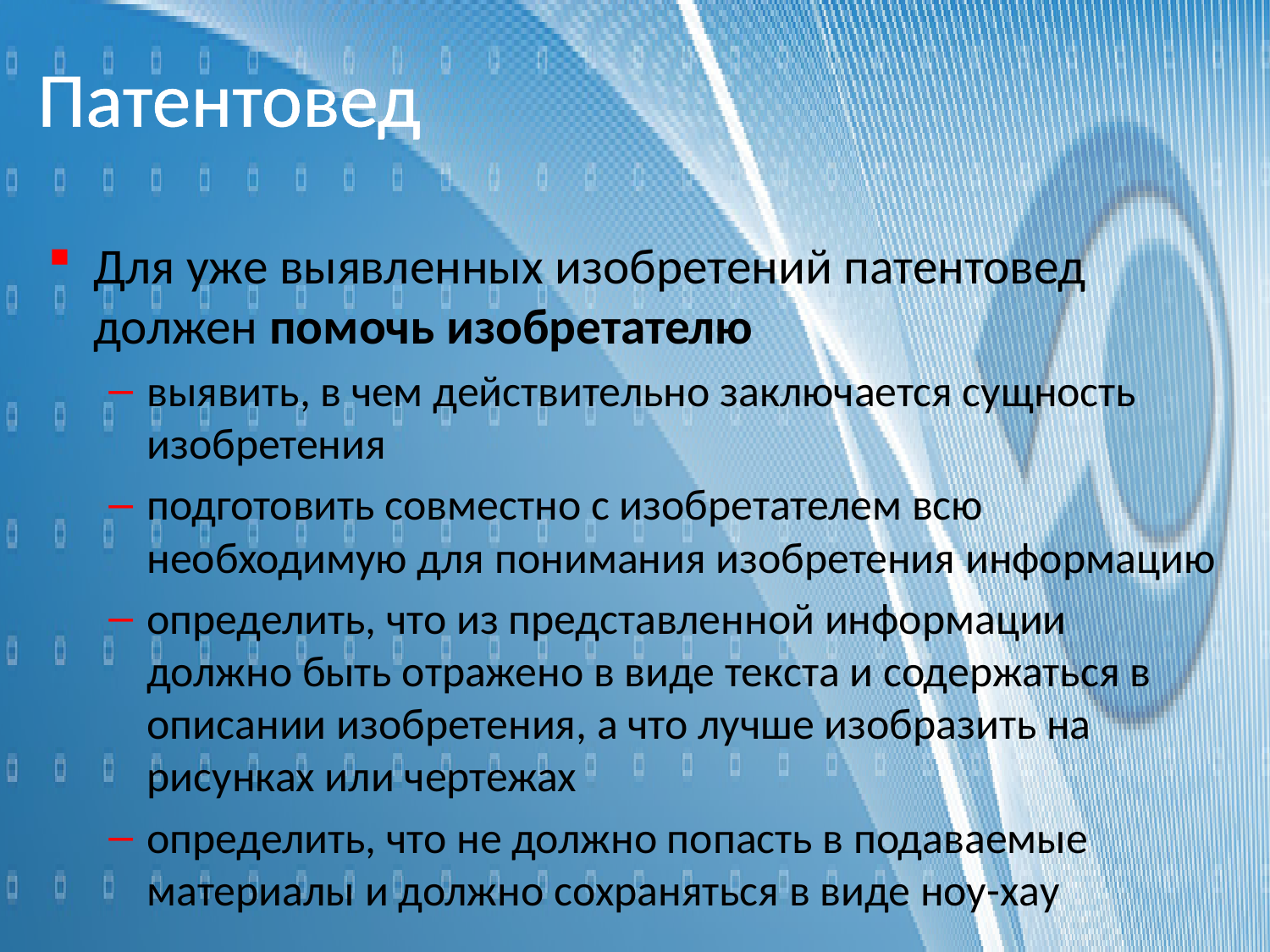

# Патентовед
Для уже выявленных изобретений патентовед должен помочь изобретателю
выявить, в чем действительно заключается сущность изобретения
подготовить совместно с изобретателем всю необходимую для понимания изобретения информацию
определить, что из представленной информации должно быть отражено в виде текста и содержаться в описании изобретения, а что лучше изобразить на рисунках или чертежах
определить, что не должно попасть в подаваемые материалы и должно сохраняться в виде ноу-хау